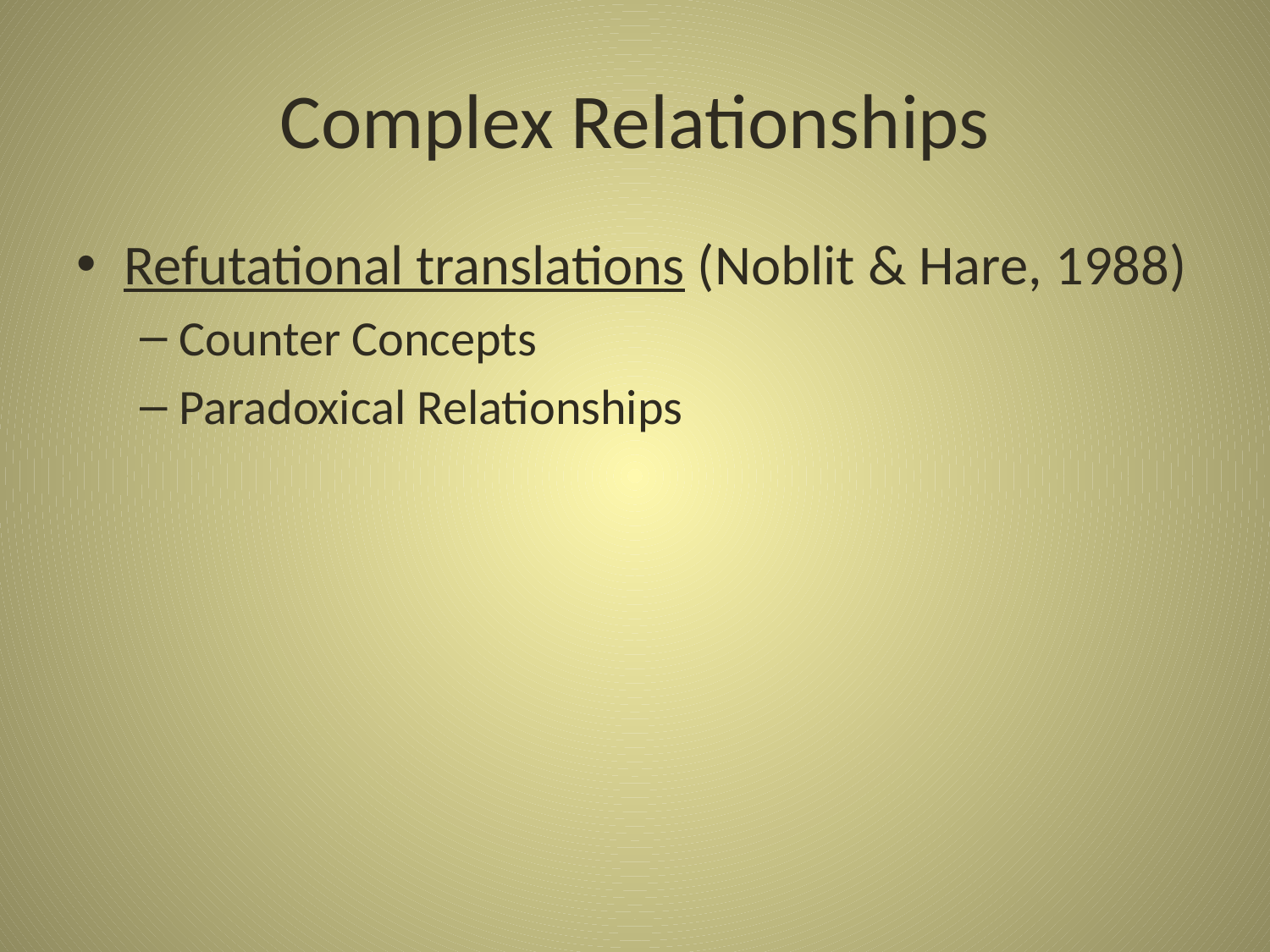

# Complex Relationships
Refutational translations (Noblit & Hare, 1988)
Counter Concepts
Paradoxical Relationships